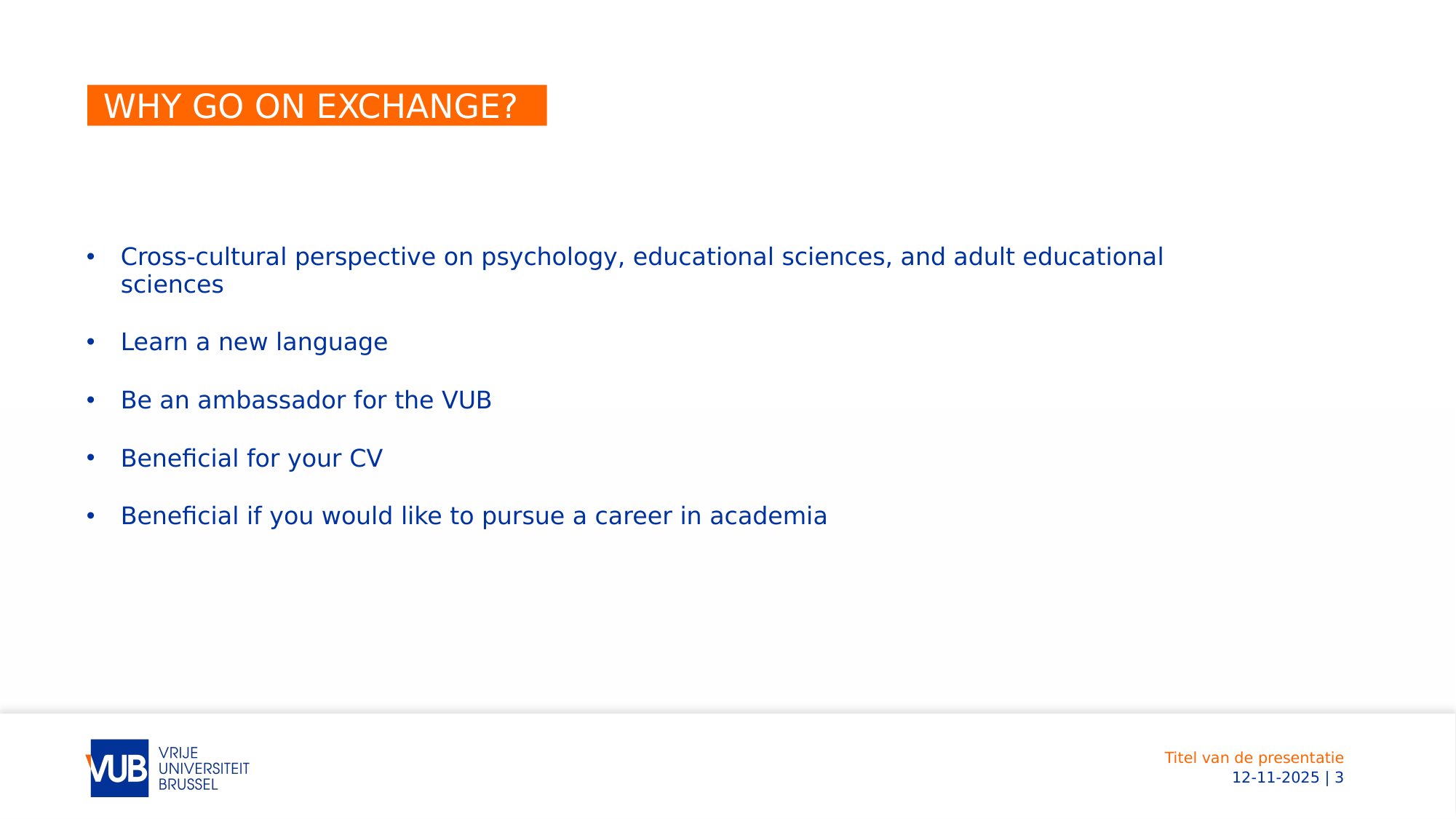

# Why go on exchange?
Cross-cultural perspective on psychology, educational sciences, and adult educational sciences
Learn a new language
Be an ambassador for the VUB
Beneficial for your CV
Beneficial if you would like to pursue a career in academia
Titel van de presentatie
 12-11-2025 | 3